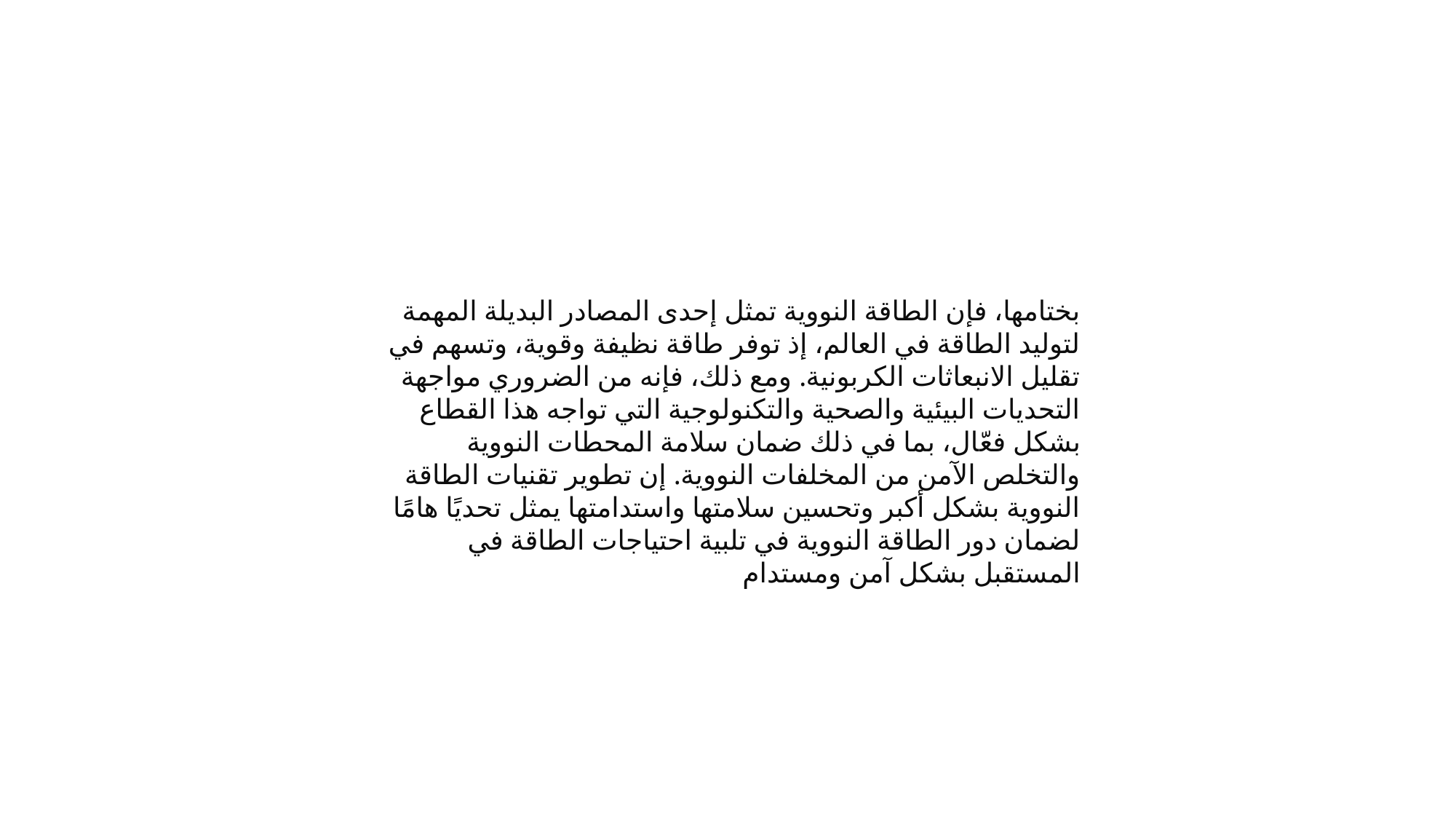

بختامها، فإن الطاقة النووية تمثل إحدى المصادر البديلة المهمة لتوليد الطاقة في العالم، إذ توفر طاقة نظيفة وقوية، وتسهم في تقليل الانبعاثات الكربونية. ومع ذلك، فإنه من الضروري مواجهة التحديات البيئية والصحية والتكنولوجية التي تواجه هذا القطاع بشكل فعّال، بما في ذلك ضمان سلامة المحطات النووية والتخلص الآمن من المخلفات النووية. إن تطوير تقنيات الطاقة النووية بشكل أكبر وتحسين سلامتها واستدامتها يمثل تحديًا هامًا لضمان دور الطاقة النووية في تلبية احتياجات الطاقة في المستقبل بشكل آمن ومستدام